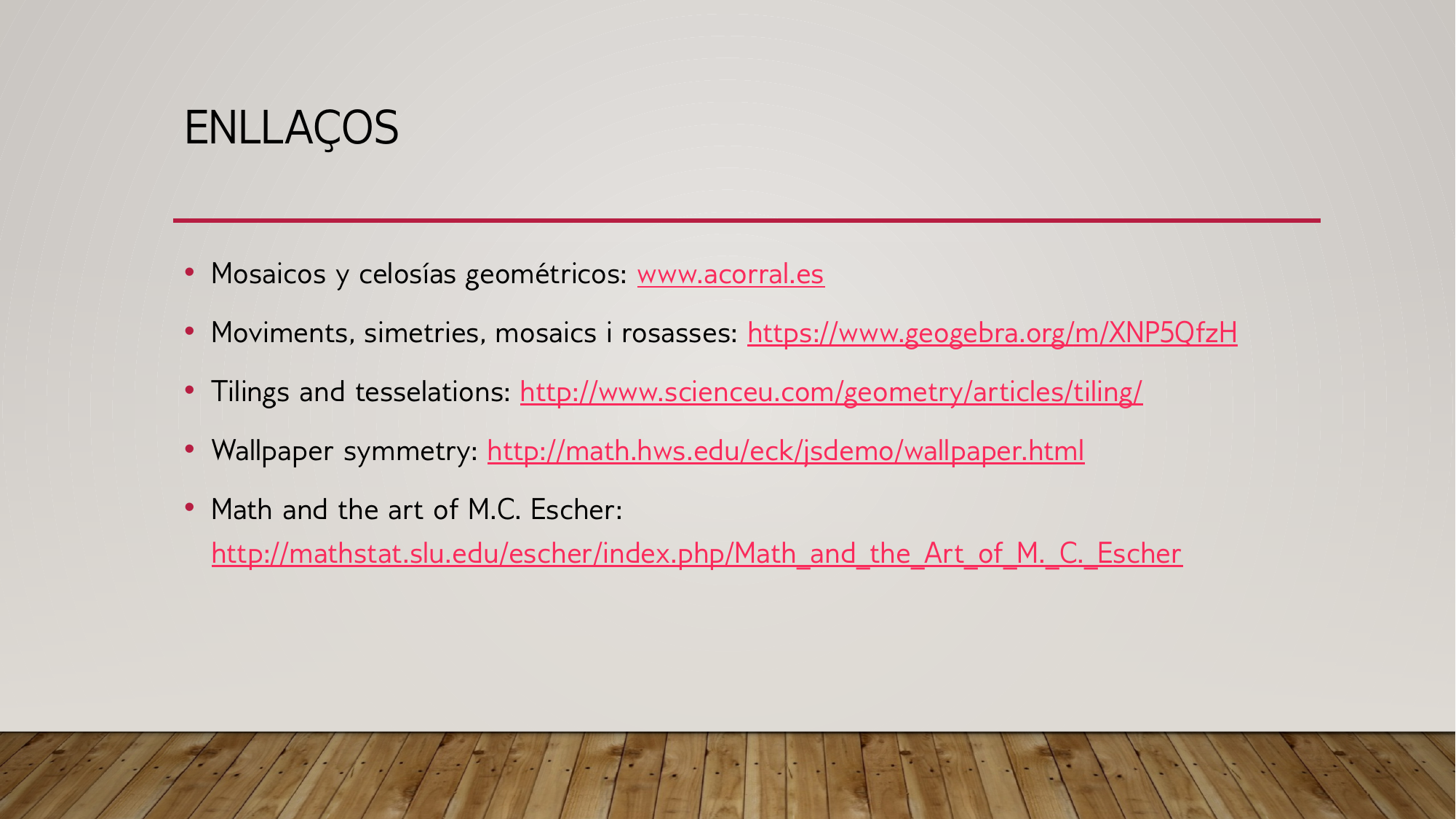

# ENllaços
Mosaicos y celosías geométricos: www.acorral.es
Moviments, simetries, mosaics i rosasses: https://www.geogebra.org/m/XNP5QfzH
Tilings and tesselations: http://www.scienceu.com/geometry/articles/tiling/
Wallpaper symmetry: http://math.hws.edu/eck/jsdemo/wallpaper.html
Math and the art of M.C. Escher:  http://mathstat.slu.edu/escher/index.php/Math_and_the_Art_of_M._C._Escher